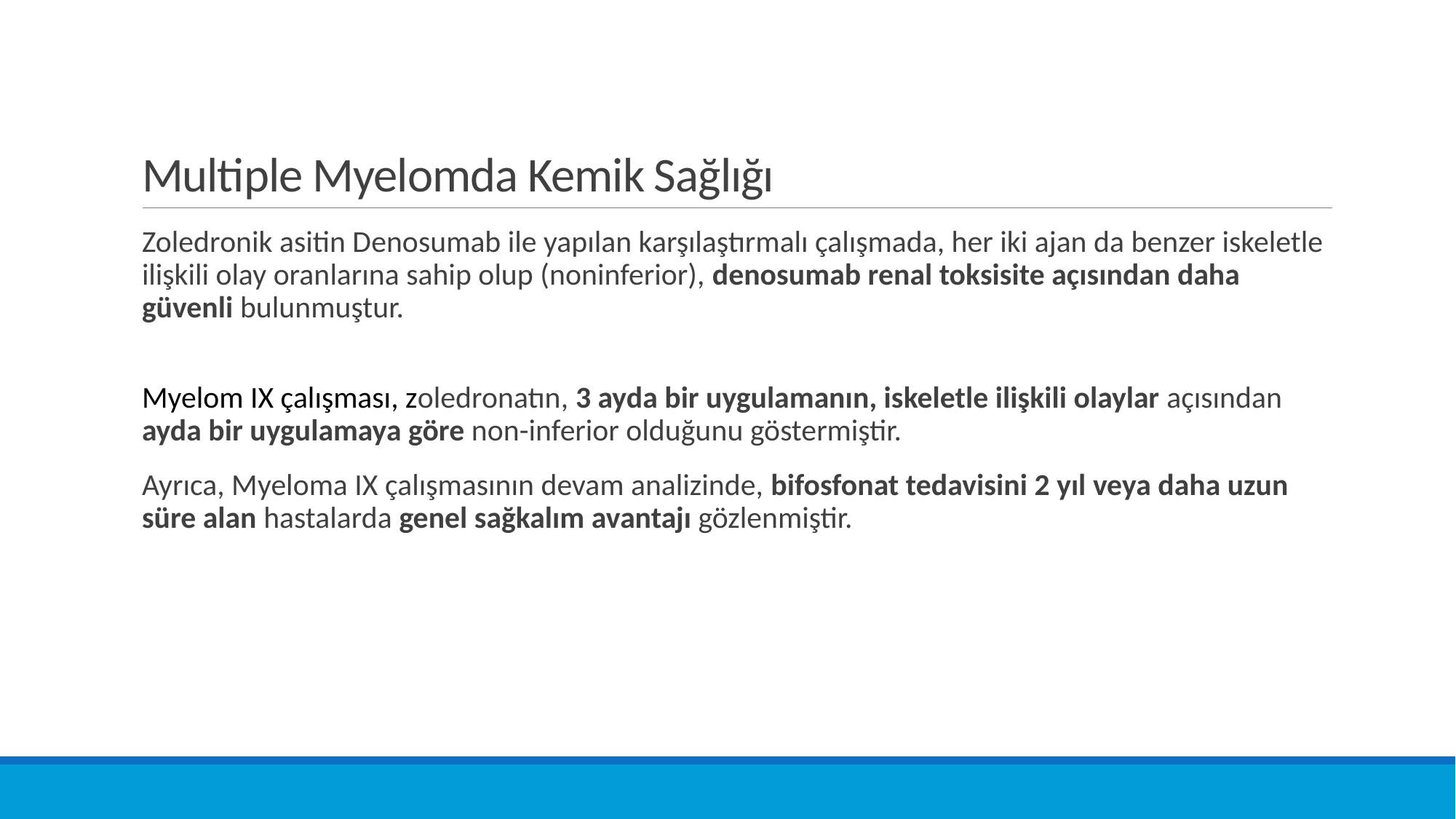

# Multiple Myelomda Kemik Sağlığı
Zoledronik asitin Denosumab ile yapılan karşılaştırmalı çalışmada, her iki ajan da benzer iskeletle ilişkili olay oranlarına sahip olup (noninferior), denosumab renal toksisite açısından daha güvenli bulunmuştur.

Myelom IX çalışması, zoledronatın, 3 ayda bir uygulamanın, iskeletle ilişkili olaylar açısından ayda bir uygulamaya göre non-inferior olduğunu göstermiştir.
Ayrıca, Myeloma IX çalışmasının devam analizinde, bifosfonat tedavisini 2 yıl veya daha uzun süre alan hastalarda genel sağkalım avantajı gözlenmiştir.